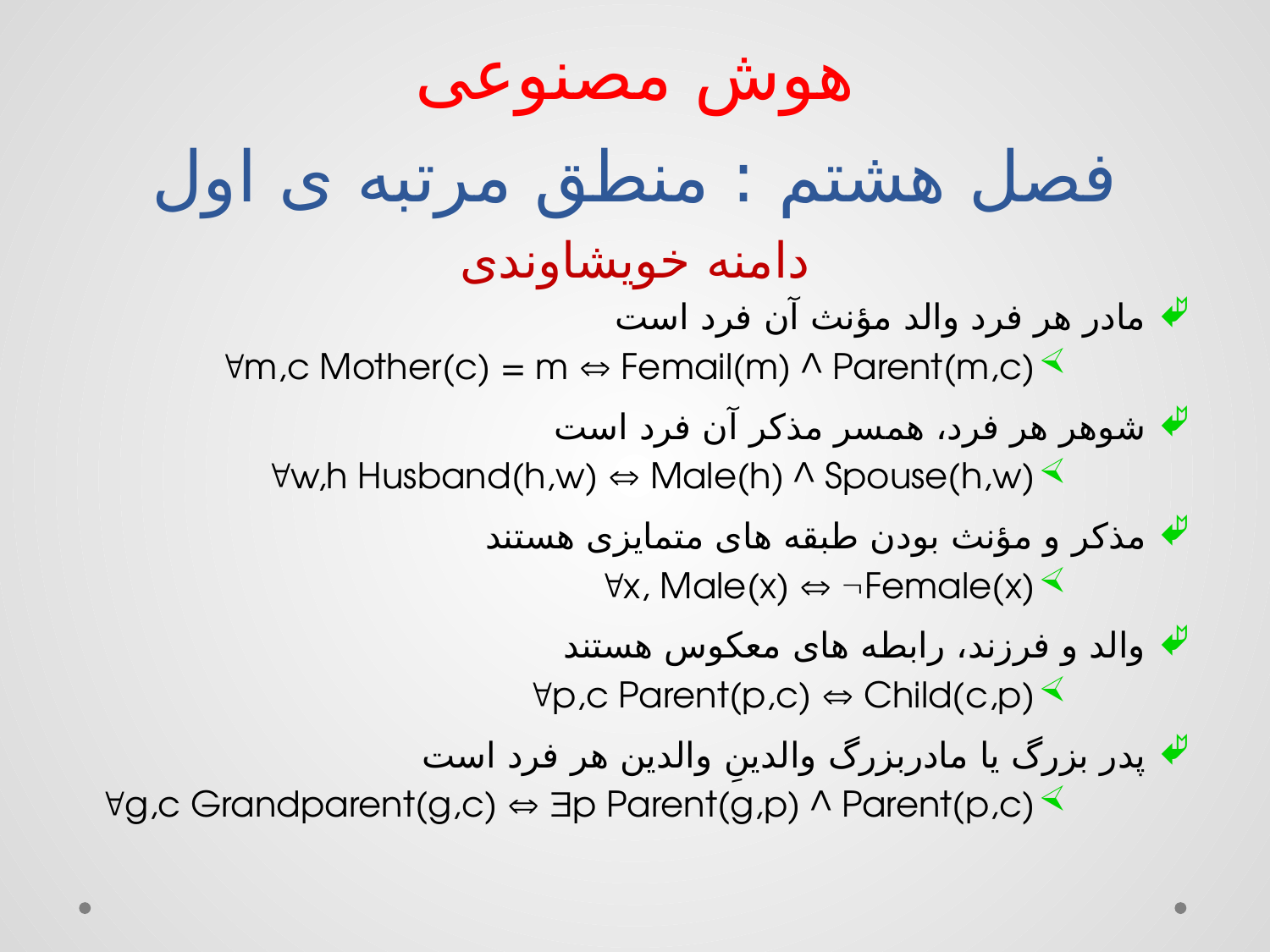

# هوش مصنوعی فصل هشتم : منطق مرتبه ی اول
دامنه خویشاوندی
مادر هر فرد والد مؤنث آن فرد است
∀m,c Mother(c) = m ⇔ Femail(m) ^ Parent(m,c)
شوهر هر فرد، همسر مذکر آن فرد است
∀w,h Husband(h,w) ⇔ Male(h) ^ Spouse(h,w)
مذکر و مؤنث بودن طبقه های متمايزی هستند
∀x, Male(x) ⇔ ¬Female(x)
والد و فرزند، رابطه های معکوس هستند
∀p,c Parent(p,c) ⇔ Child(c,p)
پدر بزرگ يا مادربزرگ والدينِ والدين هر فرد است
∀g,c Grandparent(g,c) ⇔ ∃p Parent(g,p) ^ Parent(p,c)